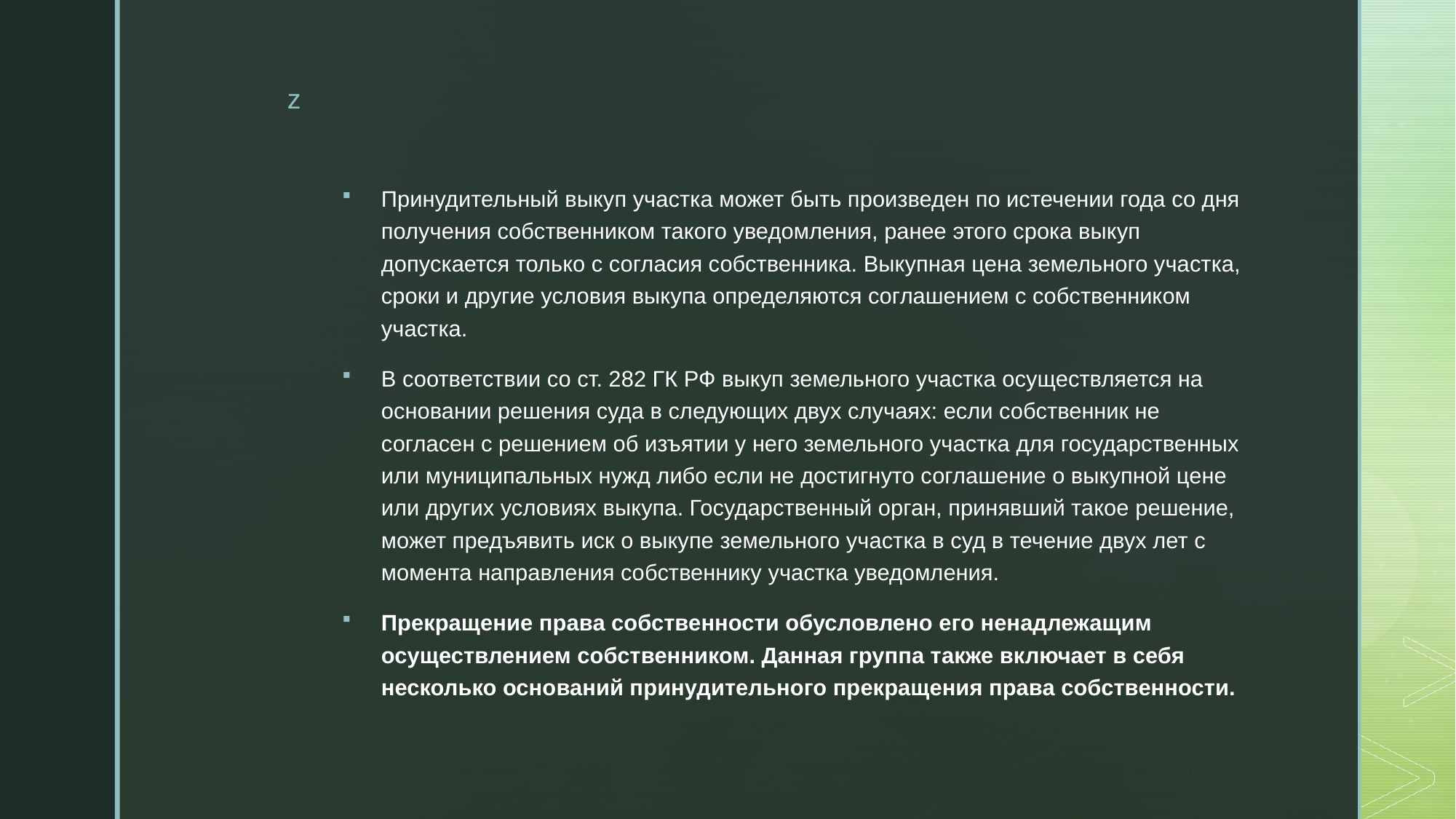

Принудительный выкуп участка может быть произведен по истечении года со дня получения собственником такого уведомления, ранее этого срока выкуп допускается только с согласия собственника. Выкупная цена земельного участка, сроки и другие условия выкупа определяются соглашением с собственником участка.
В соответствии со ст. 282 ГК РФ выкуп земельного участка осуществляется на основании решения суда в следующих двух случаях: если собственник не согласен с решением об изъятии у него земельного участка для государственных или муниципальных нужд либо если не достигнуто соглашение о выкупной цене или других условиях выкупа. Государственный орган, принявший такое решение, может предъявить иск о выкупе земельного участка в суд в течение двух лет с момента направления собственнику участка уведомления.
Прекращение права собственности обусловлено его ненадлежащим осуществлением собственником. Данная группа также включает в себя несколько оснований принудительного прекращения права собственности.